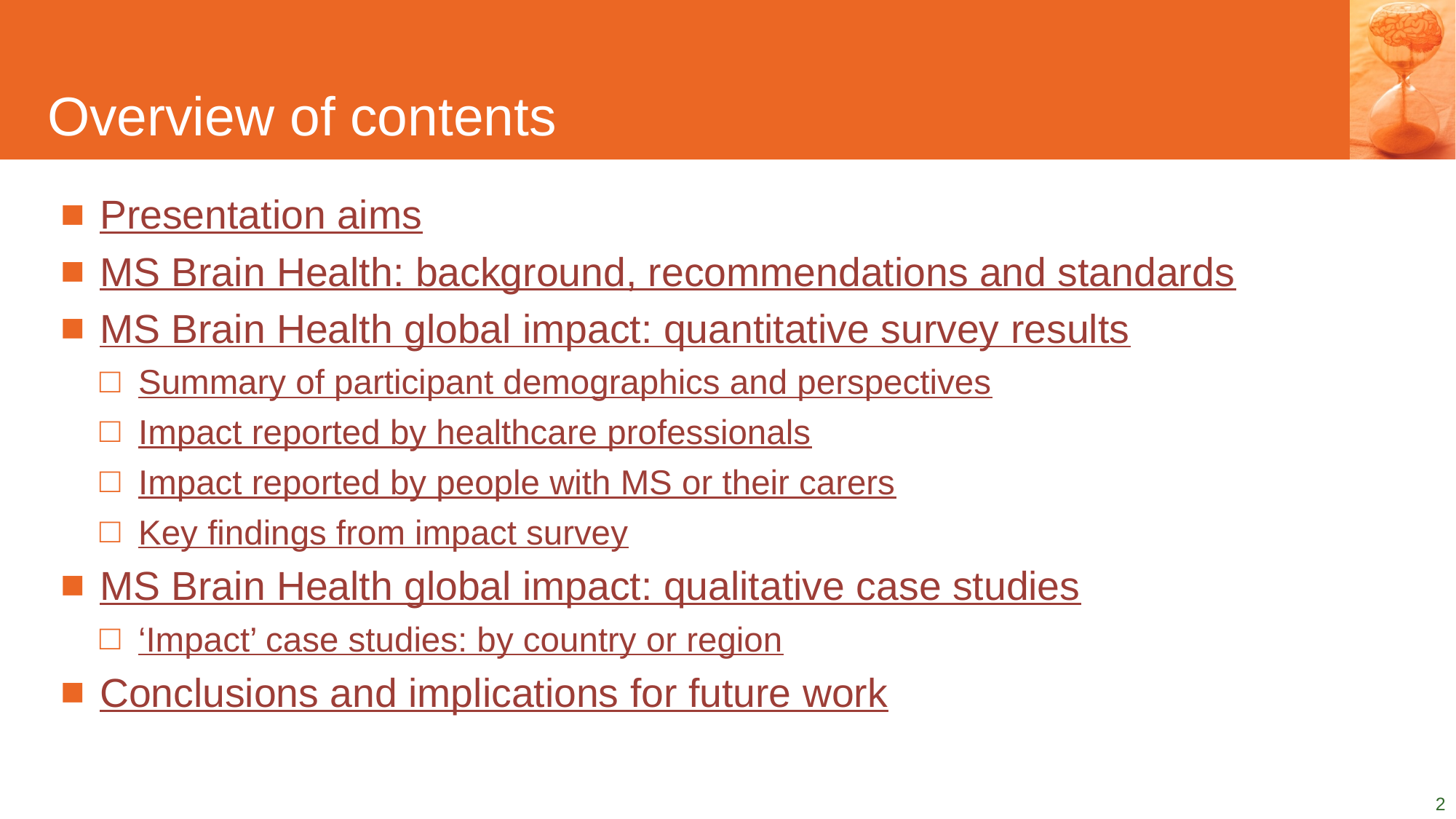

# Overview of contents
Presentation aims
MS Brain Health: background, recommendations and standards
MS Brain Health global impact: quantitative survey results
Summary of participant demographics and perspectives
Impact reported by healthcare professionals
Impact reported by people with MS or their carers
Key findings from impact survey
MS Brain Health global impact: qualitative case studies
‘Impact’ case studies: by country or region
Conclusions and implications for future work